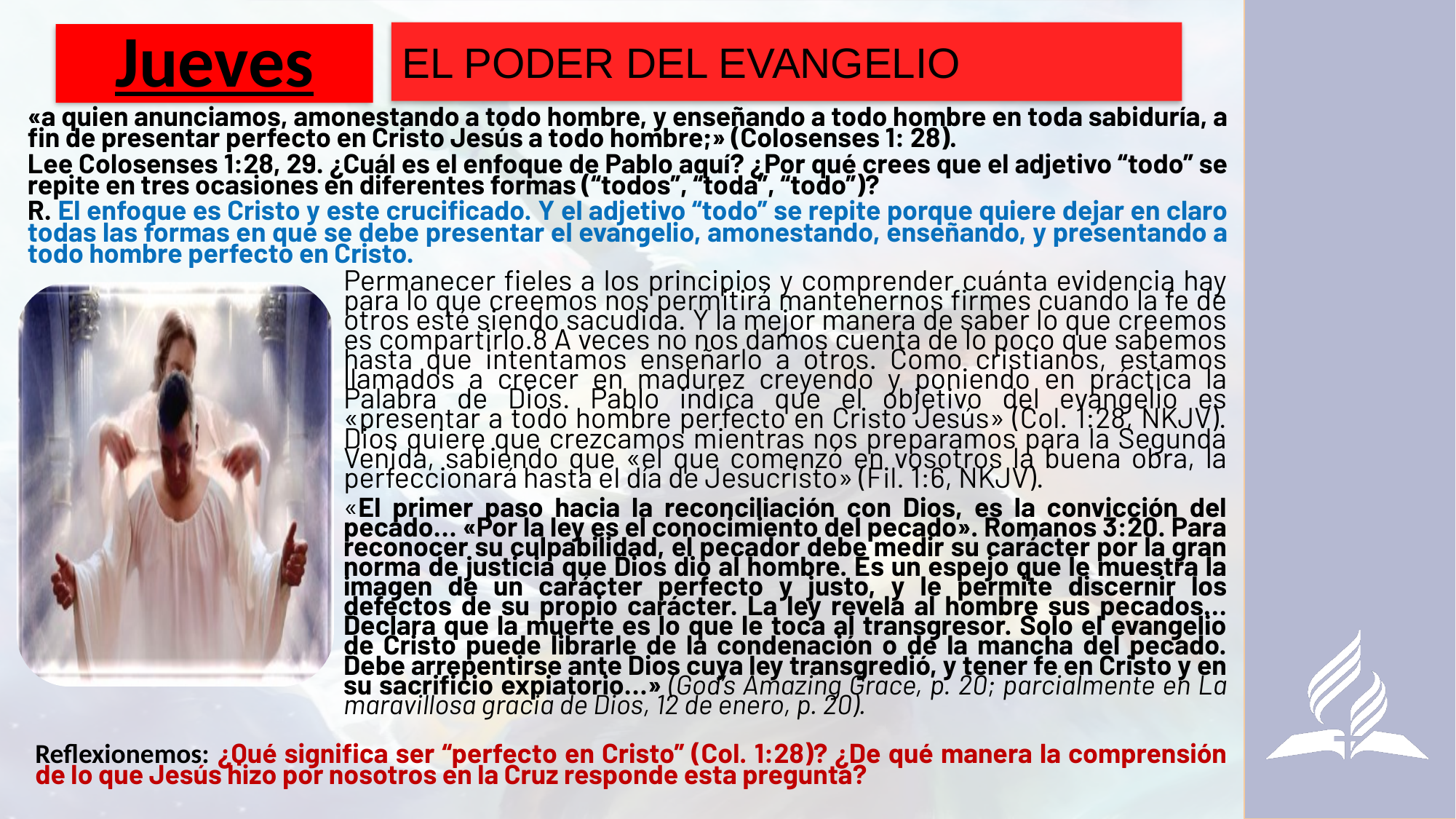

EL PODER DEL EVANGELIO
# Jueves
«a quien anunciamos, amonestando a todo hombre, y enseñando a todo hombre en toda sabiduría, a fin de presentar perfecto en Cristo Jesús a todo hombre;» (Colosenses 1: 28).
Lee Colosenses 1:28, 29. ¿Cuál es el enfoque de Pablo aquí? ¿Por qué crees que el adjetivo “todo” se repite en tres ocasiones en diferentes formas (“todos”, “toda”, “todo”)?
R. El enfoque es Cristo y este crucificado. Y el adjetivo “todo” se repite porque quiere dejar en claro todas las formas en que se debe presentar el evangelio, amonestando, enseñando, y presentando a todo hombre perfecto en Cristo.
Permanecer fieles a los principios y comprender cuánta evidencia hay para lo que creemos nos permitirá mantenernos firmes cuando la fe de otros esté siendo sacudida. Y la mejor manera de saber lo que creemos es compartirlo.8 A veces no nos damos cuenta de lo poco que sabemos hasta que intentamos enseñarlo a otros. Como cristianos, estamos llamados a crecer en madurez creyendo y poniendo en práctica la Palabra de Dios. Pablo indica que el objetivo del evangelio es «presentar a todo hombre perfecto en Cristo Jesús» (Col. 1:28, NKJV). Dios quiere que crezcamos mientras nos preparamos para la Segunda Venida, sabiendo que «el que comenzó en vosotros la buena obra, la perfeccionará hasta el día de Jesucristo» (Fil. 1:6, NKJV).
«El primer paso hacia la reconciliación con Dios, es la convicción del pecado… «Por la ley es el conocimiento del pecado». Romanos 3:20. Para reconocer su culpabilidad, el pecador debe medir su carácter por la gran norma de justicia que Dios dio al hombre. Es un espejo que le muestra la imagen de un carácter perfecto y justo, y le permite discernir los defectos de su propio carácter. La ley revela al hombre sus pecados… Declara que la muerte es lo que le toca al transgresor. Solo el evangelio de Cristo puede librarle de la condenación o de la mancha del pecado. Debe arrepentirse ante Dios cuya ley transgredió, y tener fe en Cristo y en su sacrificio expiatorio…» (God’s Amazing Grace, p. 20; parcialmente en La maravillosa gracia de Dios, 12 de enero, p. 20).

Reflexionemos: ¿Qué significa ser “perfecto en Cristo” (Col. 1:28)? ¿De qué manera la comprensión de lo que Jesús hizo por nosotros en la Cruz responde esta pregunta?